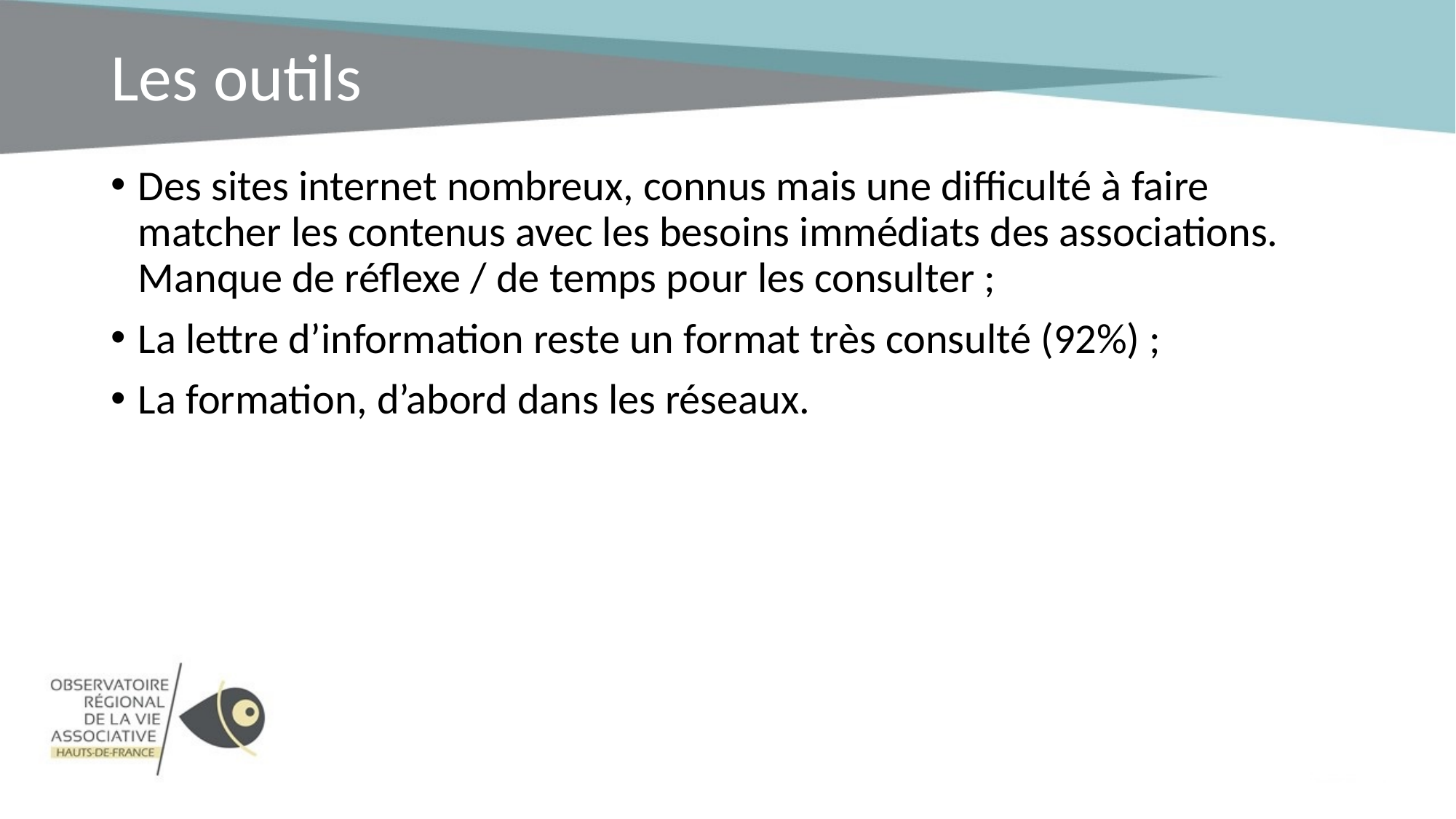

# Les outils
Des sites internet nombreux, connus mais une difficulté à faire matcher les contenus avec les besoins immédiats des associations. Manque de réflexe / de temps pour les consulter ;
La lettre d’information reste un format très consulté (92%) ;
La formation, d’abord dans les réseaux.